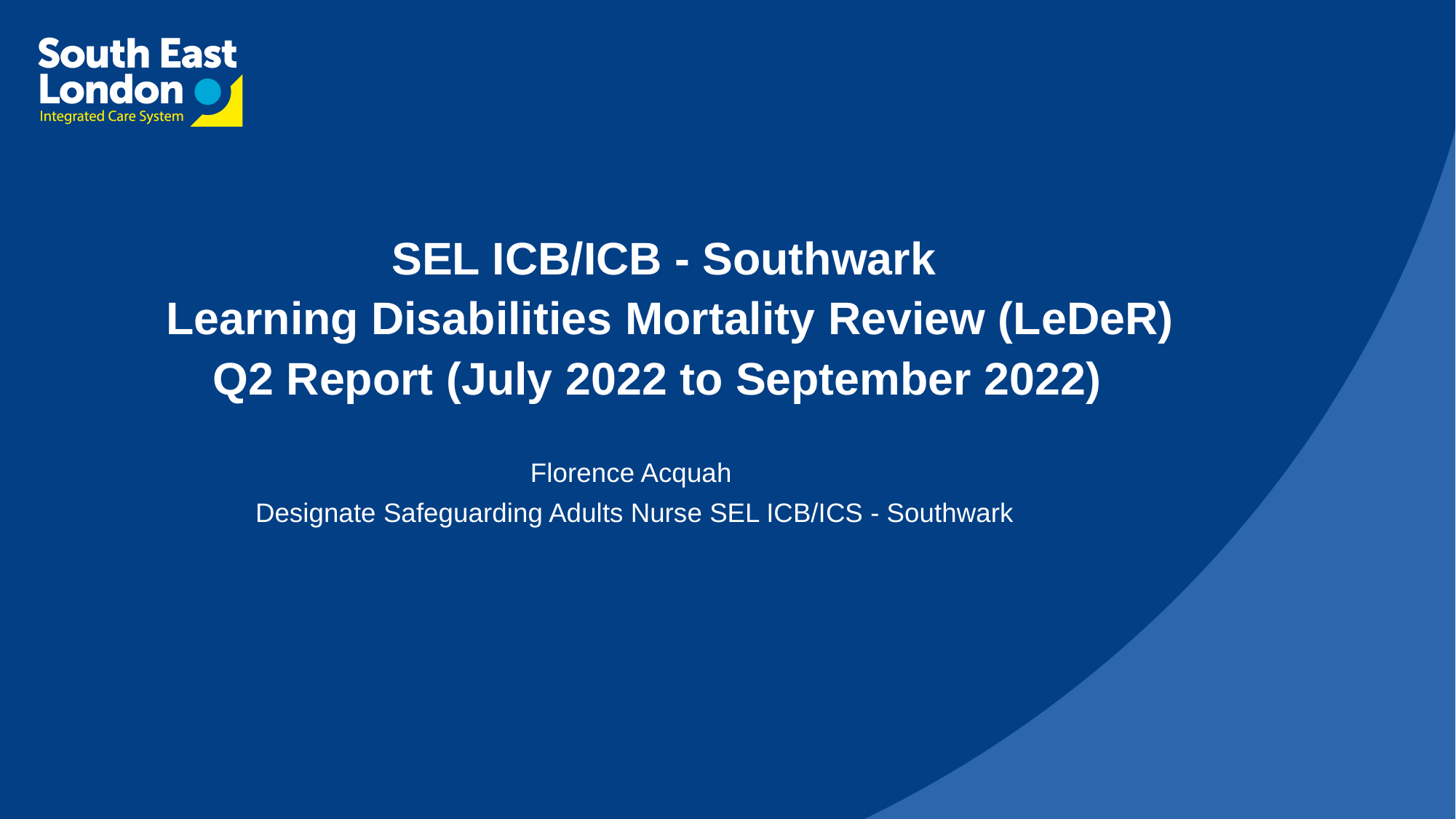

SEL ICB/ICB - Southwark
Learning Disabilities Mortality Review (LeDeR)
Q2 Report (July 2022 to September 2022)

Florence Acquah
Designate Safeguarding Adults Nurse SEL ICB/ICS - Southwark